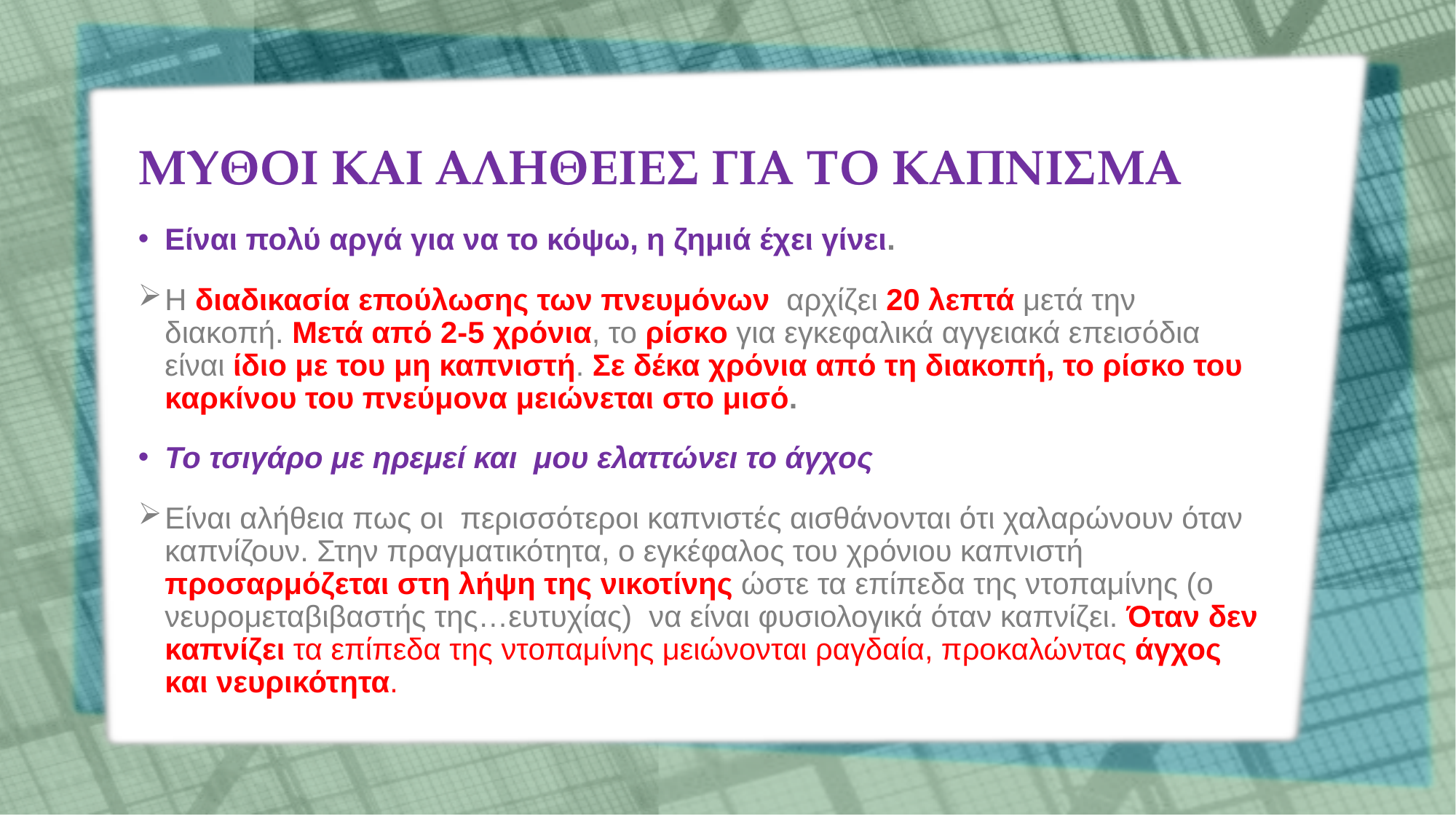

# ΜΥΘΟΙ ΚΑΙ ΑΛΗΘΕΙΕΣ ΓΙΑ ΤΟ ΚΑΠΝΙΣΜΑ
Είναι πολύ αργά για να το κόψω, η ζημιά έχει γίνει.
Η διαδικασία επούλωσης των πνευμόνων  αρχίζει 20 λεπτά μετά την διακοπή. Μετά από 2-5 χρόνια, το ρίσκο για εγκεφαλικά αγγειακά επεισόδια είναι ίδιο με του μη καπνιστή. Σε δέκα χρόνια από τη διακοπή, το ρίσκο του καρκίνου του πνεύμονα μειώνεται στο μισό.
Το τσιγάρο με ηρεμεί και  μου ελαττώνει το άγχος
Είναι αλήθεια πως οι  περισσότεροι καπνιστές αισθάνονται ότι χαλαρώνουν όταν καπνίζουν. Στην πραγματικότητα, ο εγκέφαλος του χρόνιου καπνιστή προσαρμόζεται στη λήψη της νικοτίνης ώστε τα επίπεδα της ντοπαμίνης (ο νευρομεταβιβαστής της…ευτυχίας)  να είναι φυσιολογικά όταν καπνίζει. Όταν δεν καπνίζει τα επίπεδα της ντοπαμίνης μειώνονται ραγδαία, προκαλώντας άγχος και νευρικότητα.